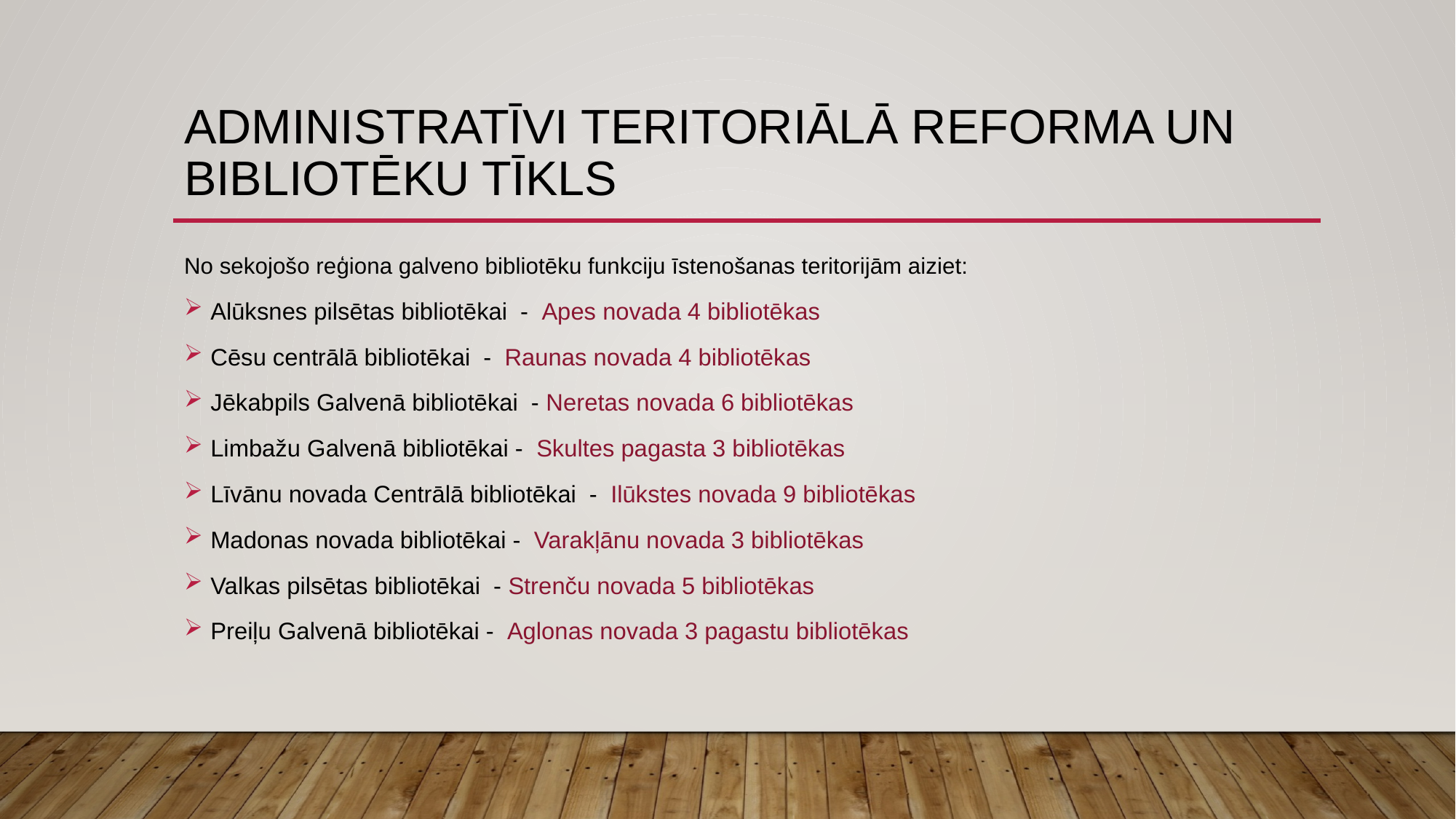

# Administratīvi teritoriālā reforma un bibliotēku tīkls
No sekojošo reģiona galveno bibliotēku funkciju īstenošanas teritorijām aiziet:
Alūksnes pilsētas bibliotēkai  -  Apes novada 4 bibliotēkas
Cēsu centrālā bibliotēkai  -  Raunas novada 4 bibliotēkas
Jēkabpils Galvenā bibliotēkai  - Neretas novada 6 bibliotēkas
Limbažu Galvenā bibliotēkai -  Skultes pagasta 3 bibliotēkas
Līvānu novada Centrālā bibliotēkai  -  Ilūkstes novada 9 bibliotēkas
Madonas novada bibliotēkai -  Varakļānu novada 3 bibliotēkas
Valkas pilsētas bibliotēkai  - Strenču novada 5 bibliotēkas
Preiļu Galvenā bibliotēkai -  Aglonas novada 3 pagastu bibliotēkas